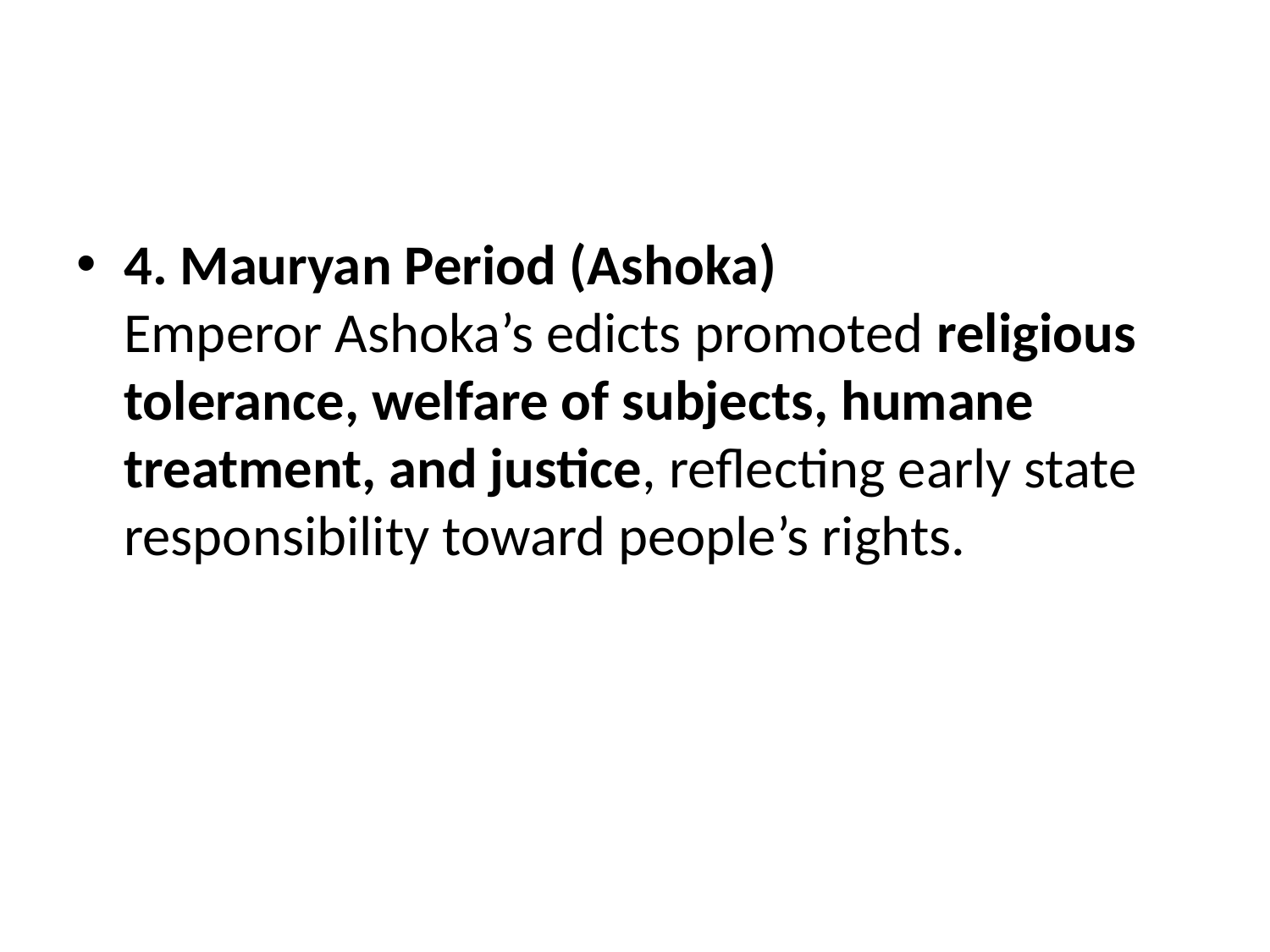

#
4. Mauryan Period (Ashoka)
Emperor Ashoka’s edicts promoted religious tolerance, welfare of subjects, humane treatment, and justice, reflecting early state responsibility toward people’s rights.